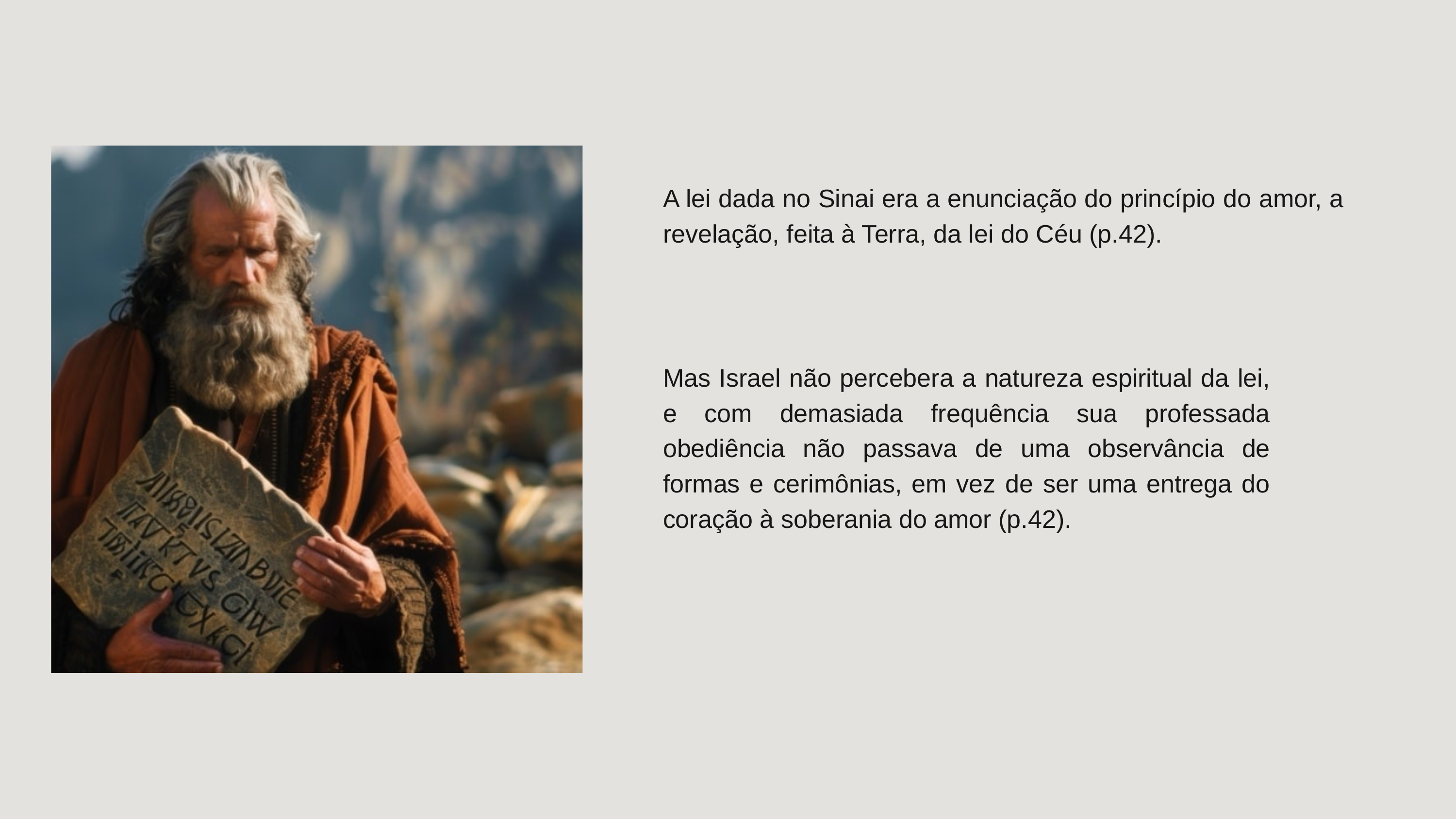

A lei dada no Sinai era a enunciação do princípio do amor, a revelação, feita à Terra, da lei do Céu (p.42).
Mas Israel não percebera a natureza espiritual da lei, e com demasiada frequência sua professada obediência não passava de uma observância de formas e cerimônias, em vez de ser uma entrega do coração à soberania do amor (p.42).